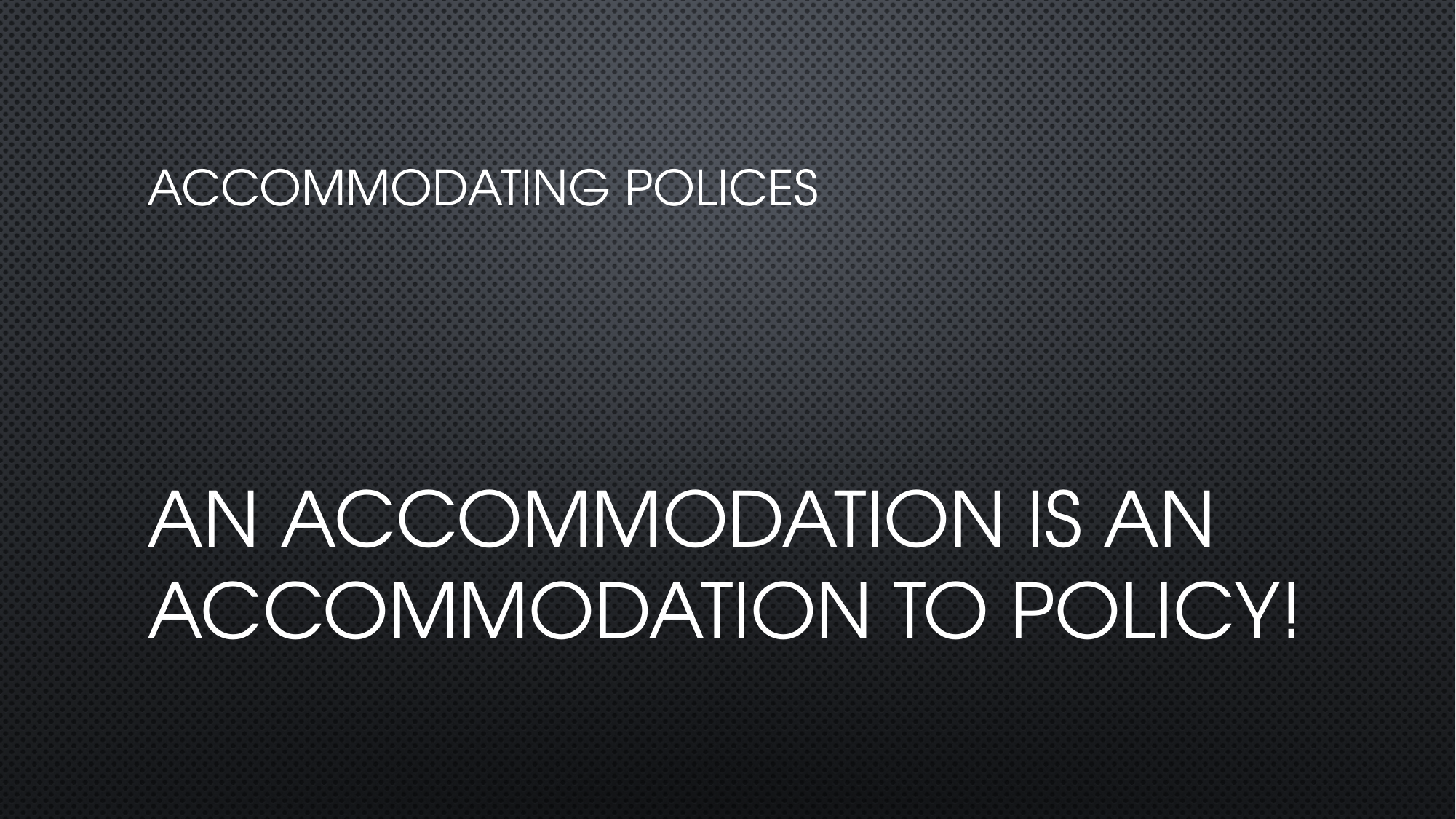

# Accommodating Polices

An accommodation is an accommodation to policy!